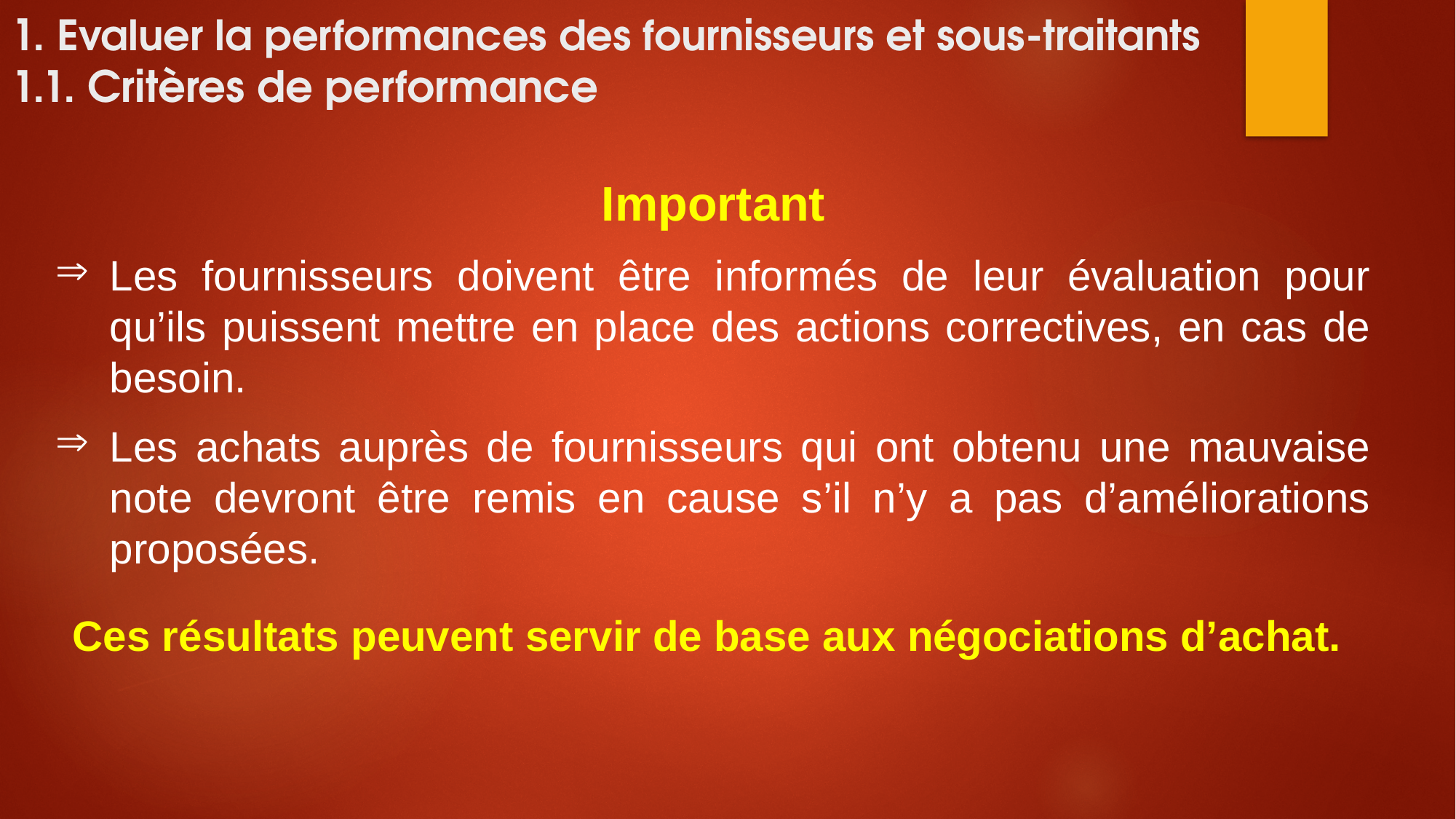

# 1. Evaluer la performances des fournisseurs et sous-traitants 1.1. Critères de performance
Important
Les fournisseurs doivent être informés de leur évaluation pour qu’ils puissent mettre en place des actions correctives, en cas de besoin.
Les achats auprès de fournisseurs qui ont obtenu une mauvaise note devront être remis en cause s’il n’y a pas d’améliorations proposées.
Ces résultats peuvent servir de base aux négociations d’achat.